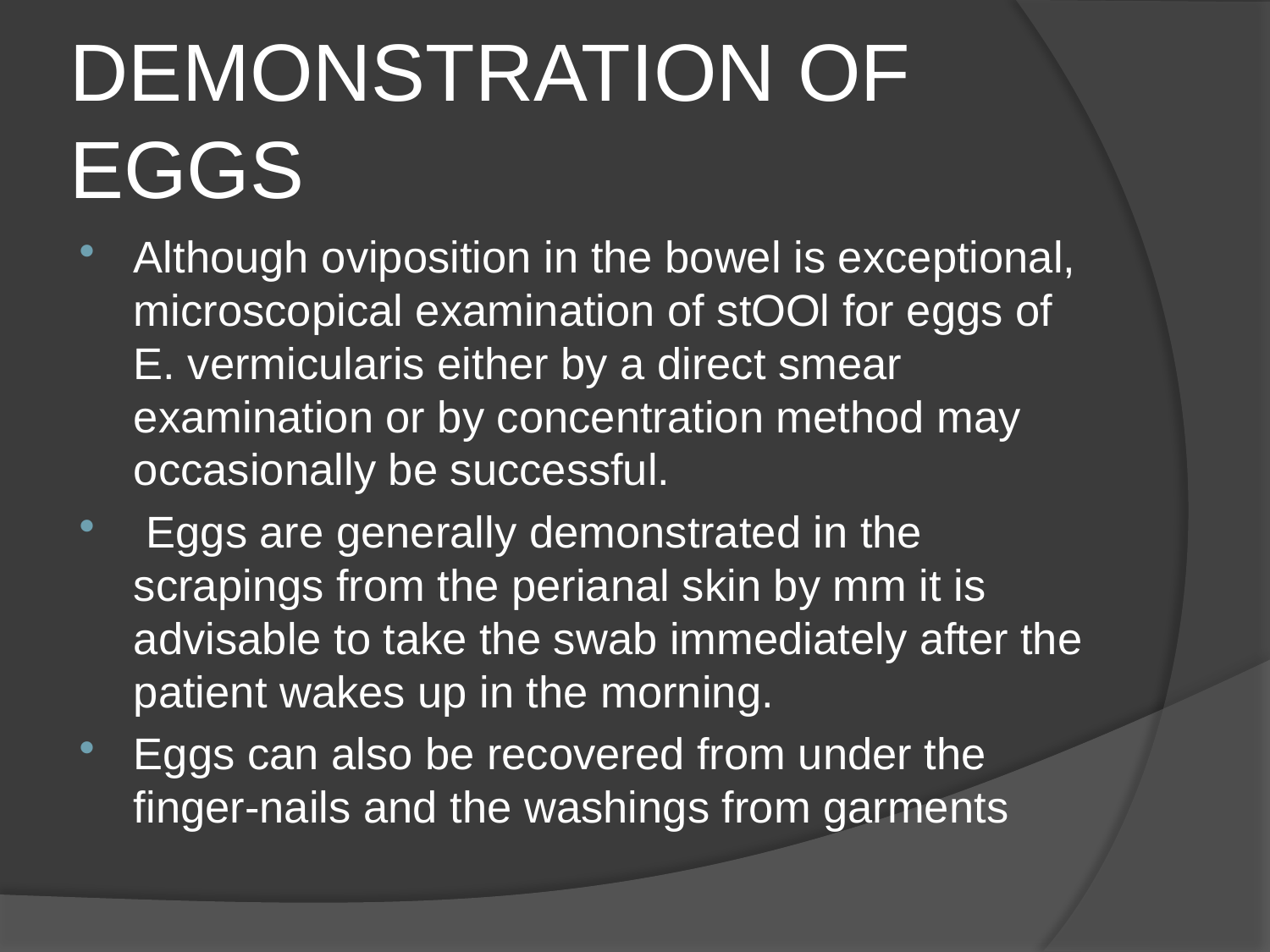

# DEMONSTRATION OF EGGS
Although oviposition in the bowel is exceptional, microscopical examination of stOOl for eggs of E. vermicularis either by a direct smear examination or by concentration method may occasionally be successful.
 Eggs are generally demonstrated in the scrapings from the perianal skin by mm it is advisable to take the swab immediately after the patient wakes up in the morning.
Eggs can also be recovered from under the finger-nails and the washings from garments